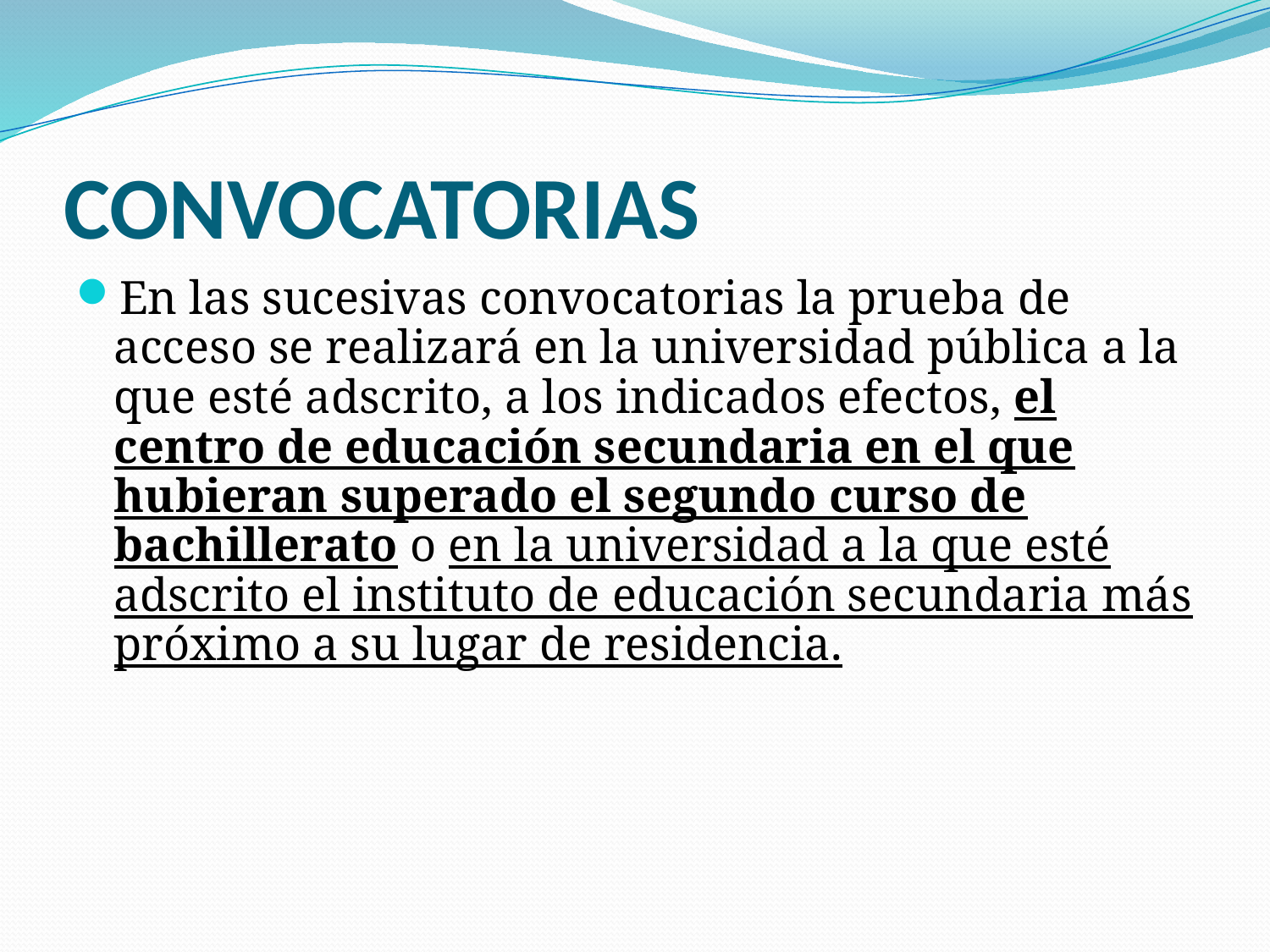

# CONVOCATORIAS
En las sucesivas convocatorias la prueba de acceso se realizará en la universidad pública a la que esté adscrito, a los indicados efectos, el centro de educación secundaria en el que hubieran superado el segundo curso de bachillerato o en la universidad a la que esté adscrito el instituto de educación secundaria más próximo a su lugar de residencia.